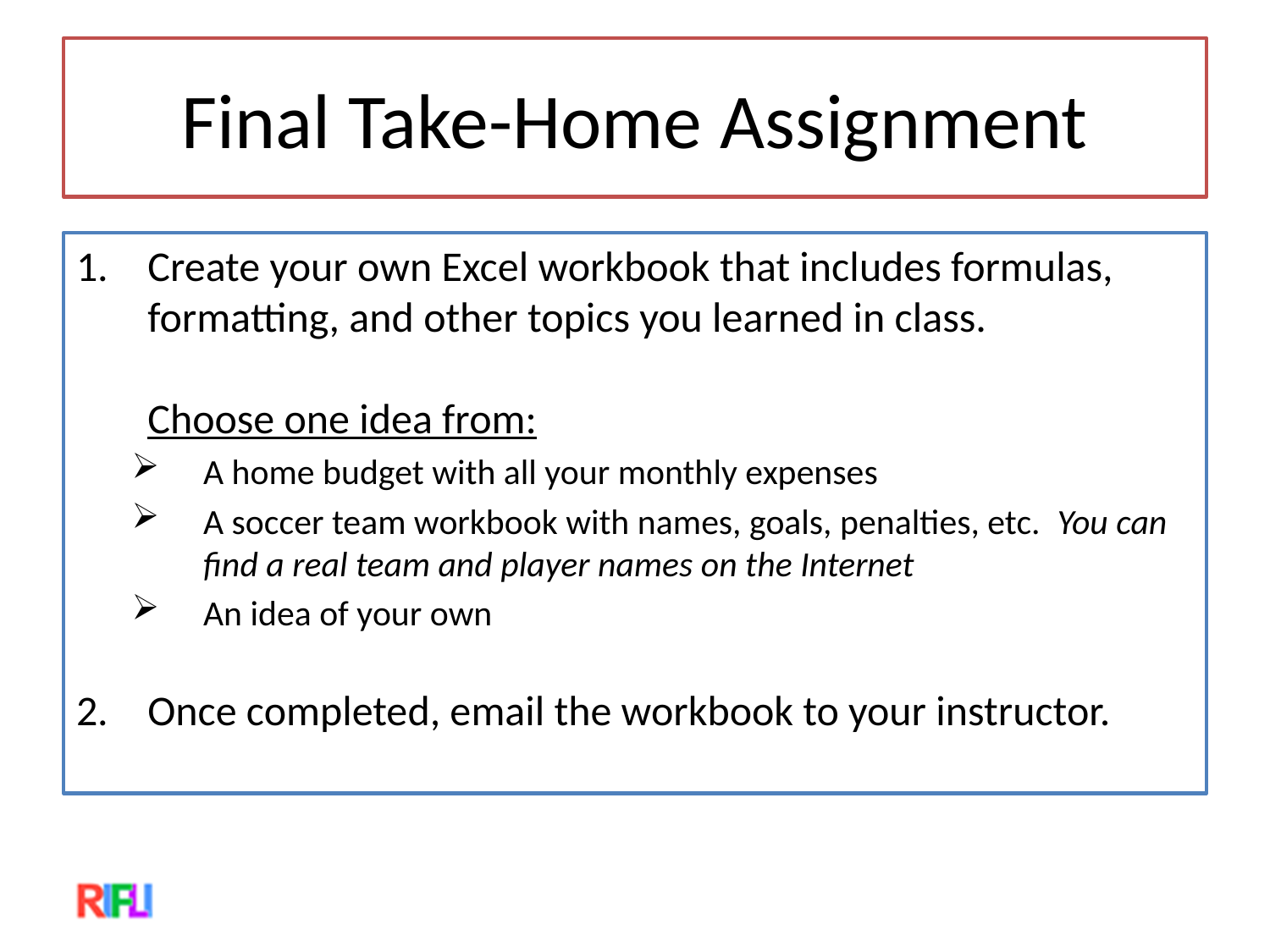

# Final Take-Home Assignment
Create your own Excel workbook that includes formulas, formatting, and other topics you learned in class.
Choose one idea from:
A home budget with all your monthly expenses
A soccer team workbook with names, goals, penalties, etc.  You can find a real team and player names on the Internet
An idea of your own
Once completed, email the workbook to your instructor.